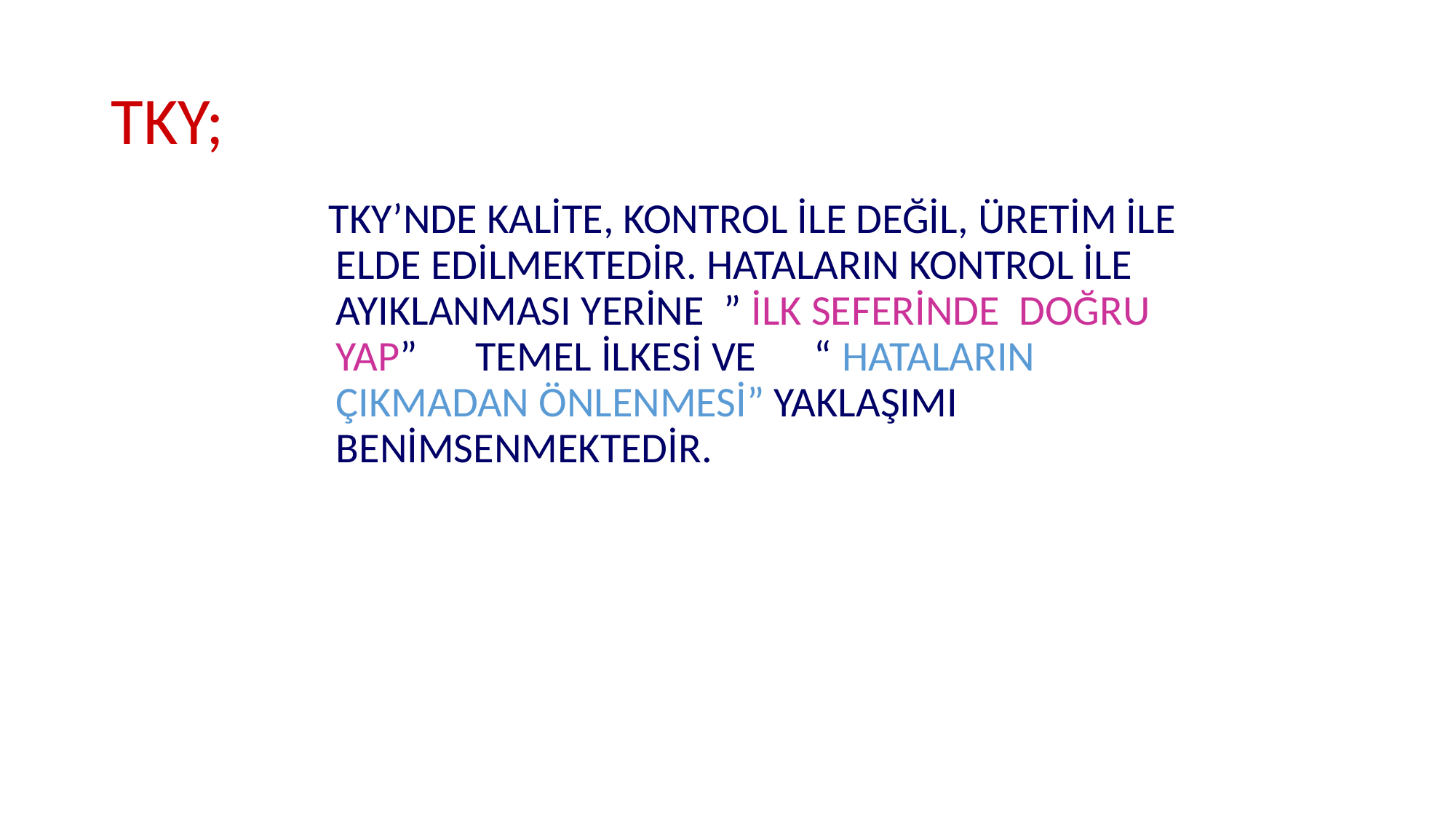

# TKY;
TKY’NDE KALİTE, KONTROL İLE DEĞİL, ÜRETİM İLE ELDE EDİLMEKTEDİR. HATALARIN KONTROL İLE AYIKLANMASI YERİNE  ” İLK SEFERİNDE  DOĞRU YAP”      TEMEL İLKESİ VE      “ HATALARIN ÇIKMADAN ÖNLENMESİ” YAKLAŞIMI BENİMSENMEKTEDİR.